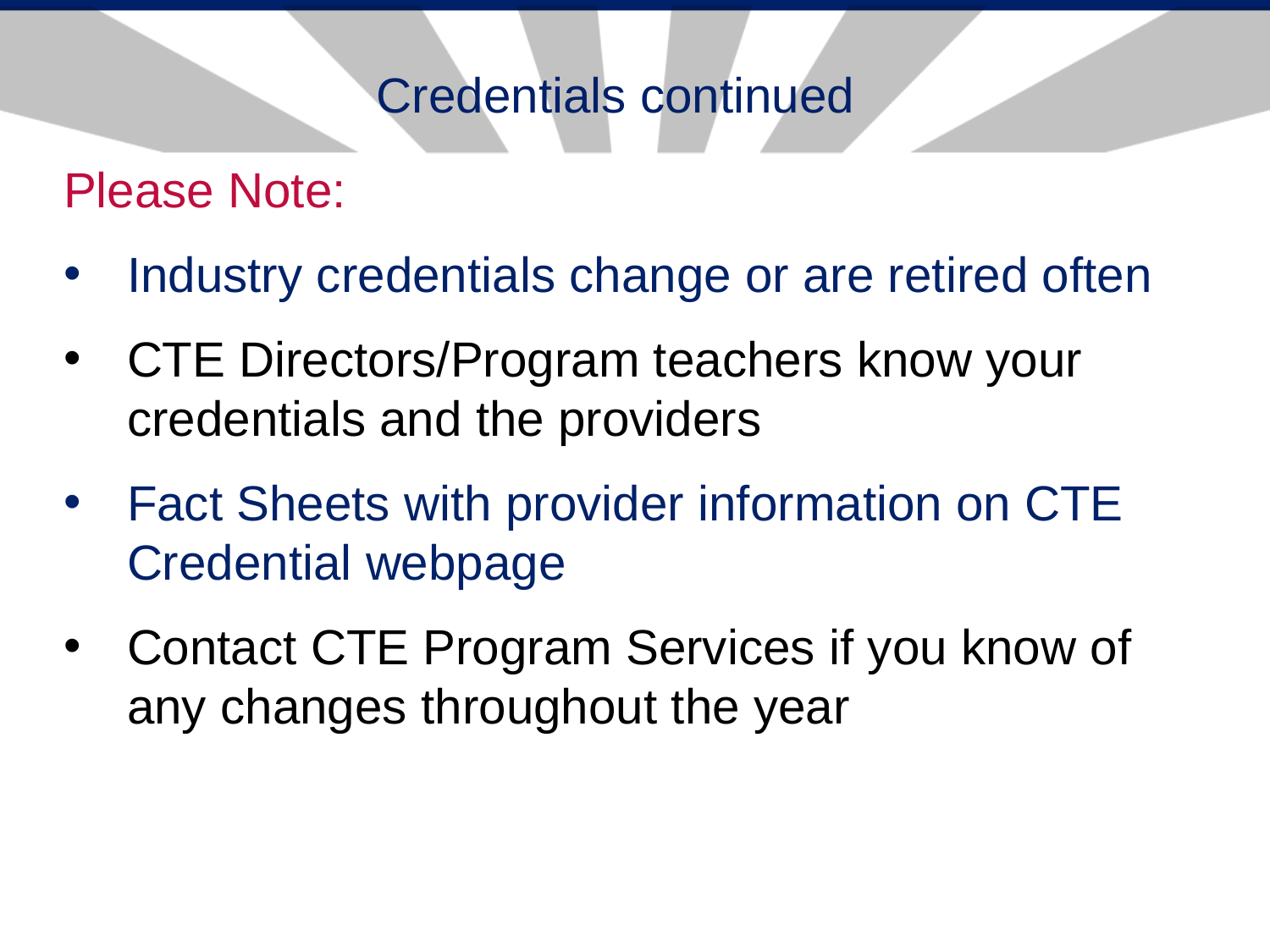

# Credentials continued
Please Note:

Industry credentials change or are retired often

CTE Directors/Program teachers know your credentials and the providers

Fact Sheets with provider information on CTE Credential webpage

Contact CTE Program Services if you know of any changes throughout the year